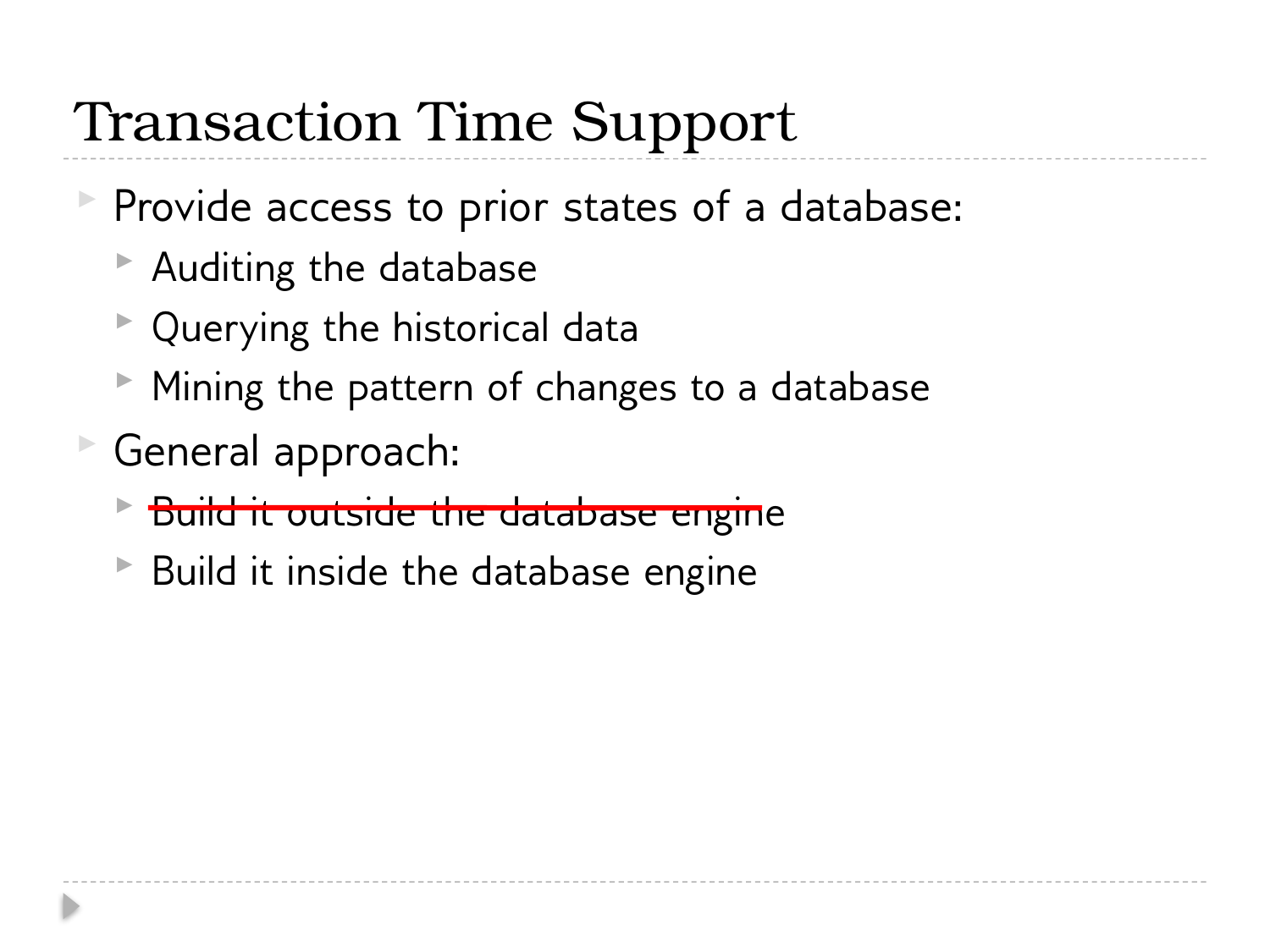

# Transaction Time Support
Provide access to prior states of a database:
Auditing the database
Querying the historical data
Mining the pattern of changes to a database
General approach:
Build it outside the database engine
Build it inside the database engine